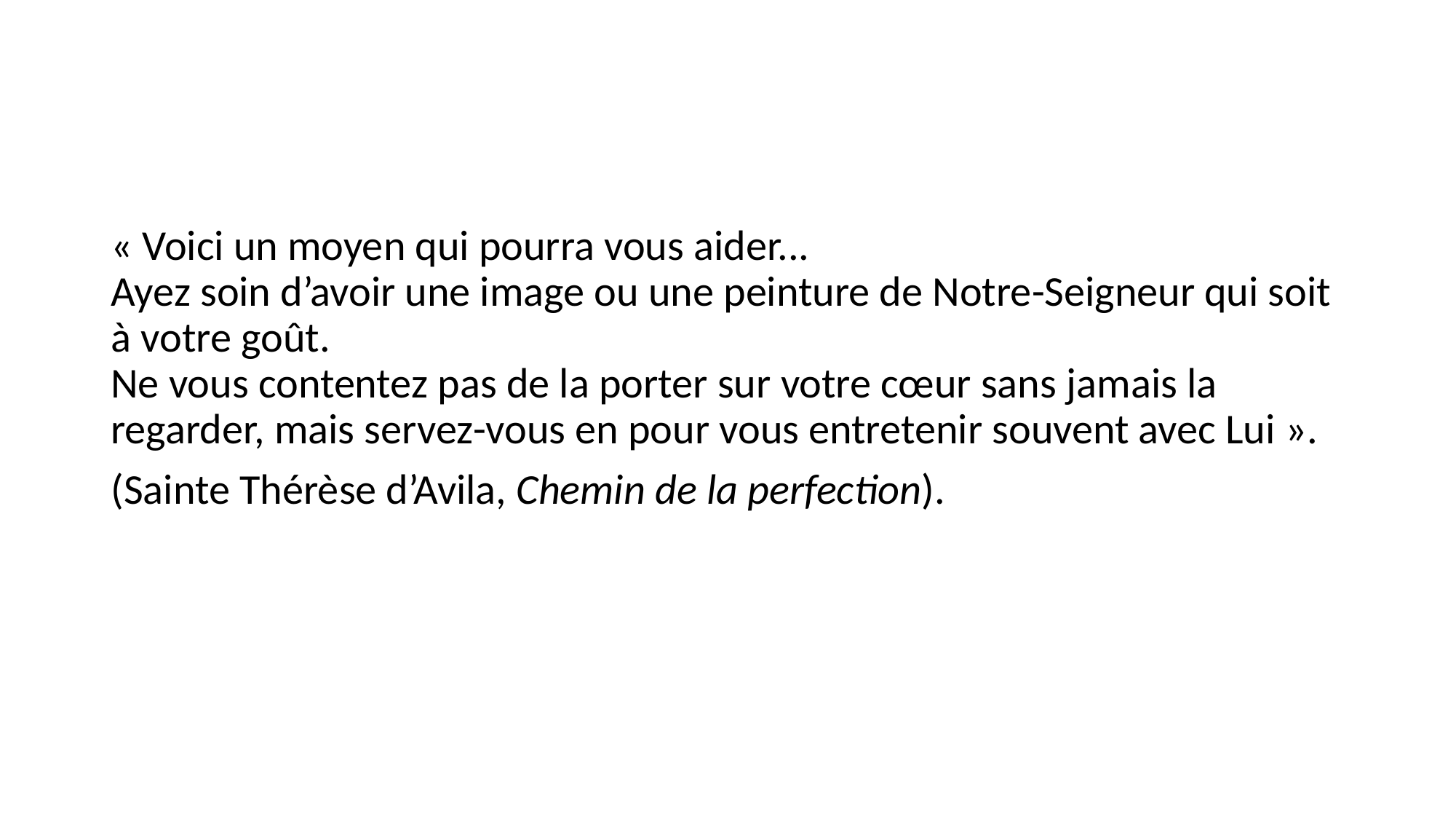

#
« Voici un moyen qui pourra vous aider...
Ayez soin d’avoir une image ou une peinture de Notre-Seigneur qui soit à votre goût.
Ne vous contentez pas de la porter sur votre cœur sans jamais la regarder, mais servez-vous en pour vous entretenir souvent avec Lui ».
(Sainte Thérèse d’Avila, Chemin de la perfection).